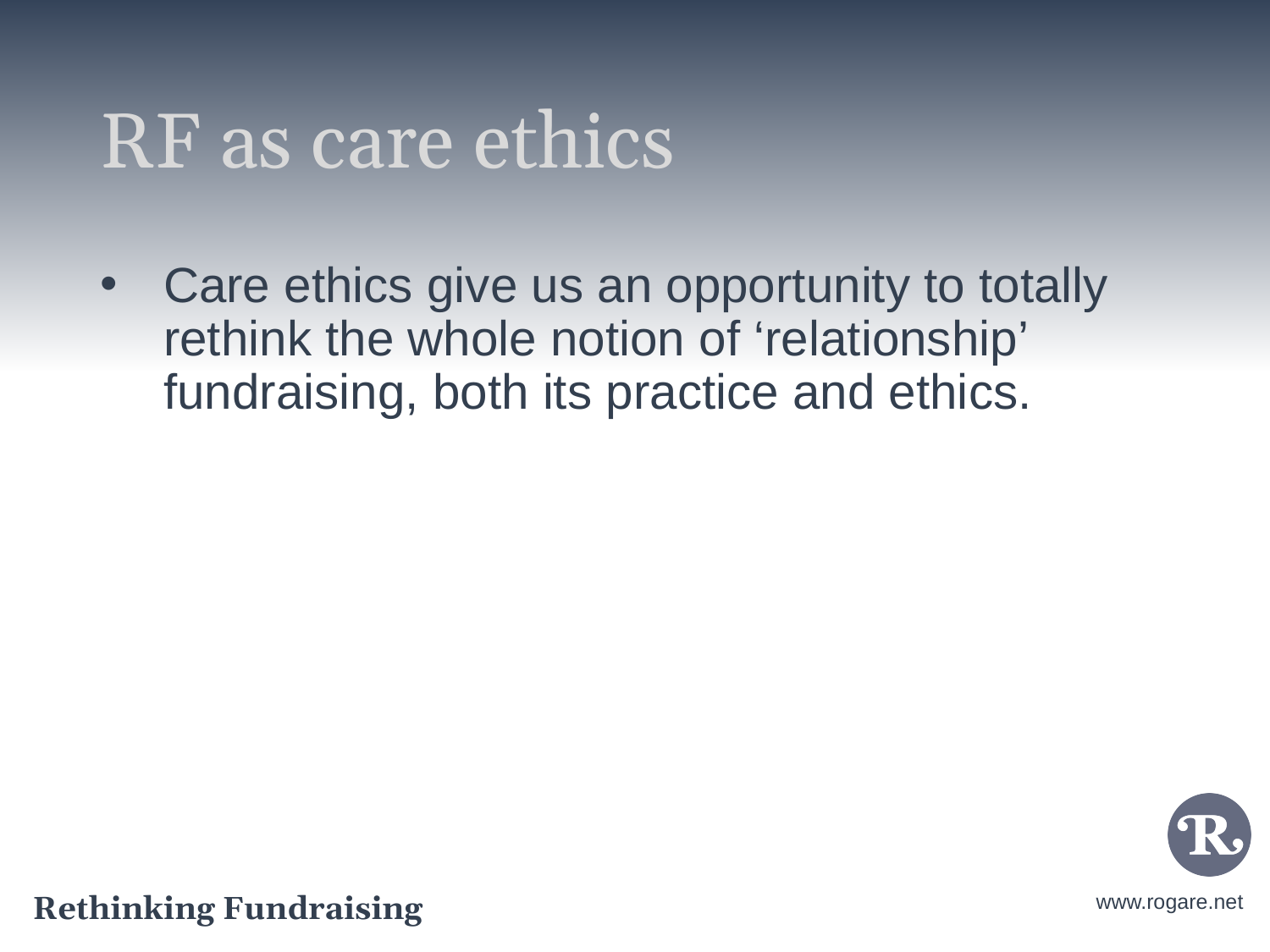

# RF as care ethics
Care ethics give us an opportunity to totally rethink the whole notion of ‘relationship’ fundraising, both its practice and ethics.